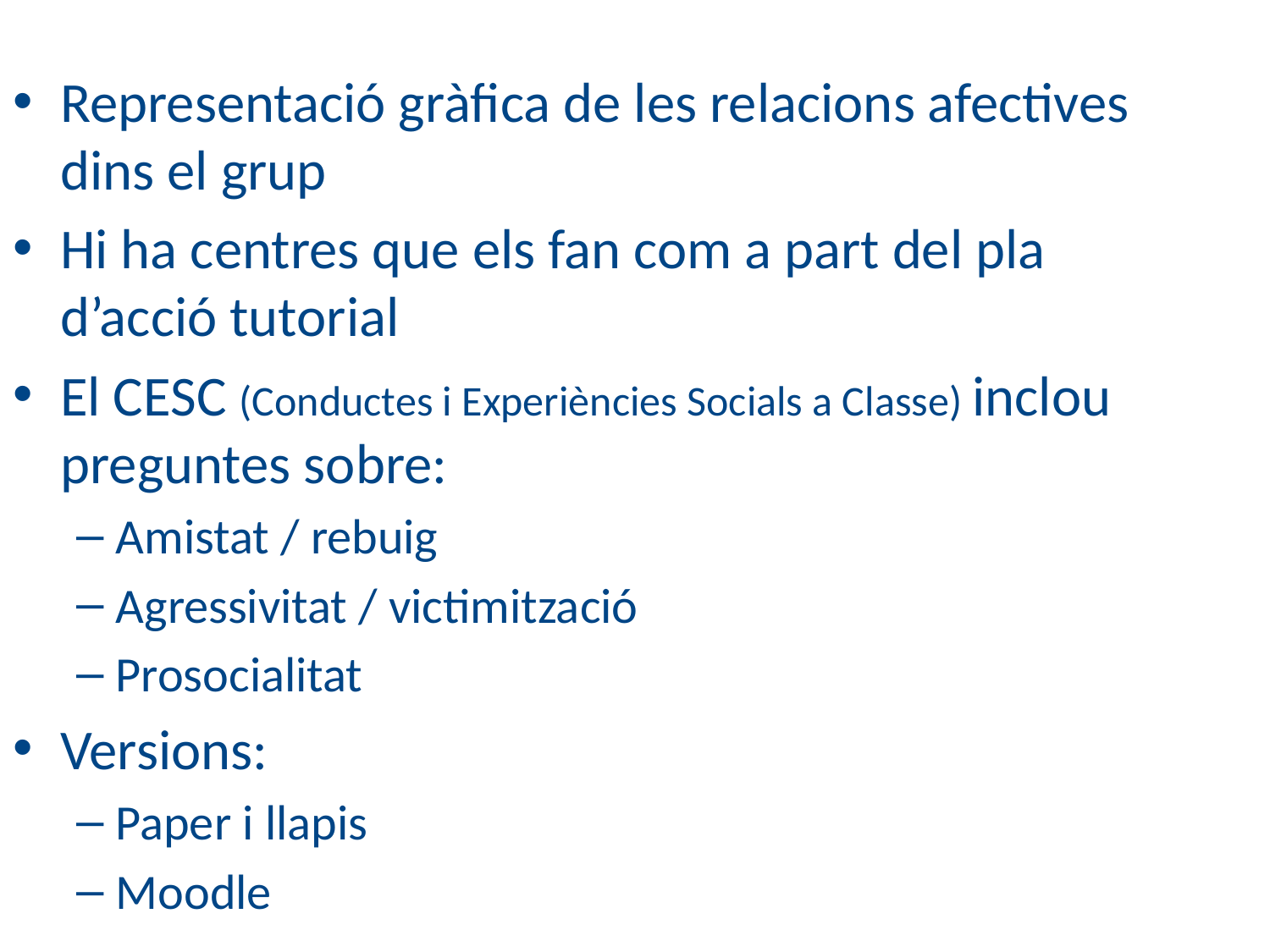

Representació gràfica de les relacions afectives dins el grup
Hi ha centres que els fan com a part del pla d’acció tutorial
El CESC (Conductes i Experiències Socials a Classe) inclou preguntes sobre:
Amistat / rebuig
Agressivitat / victimització
Prosocialitat
Versions:
Paper i llapis
Moodle